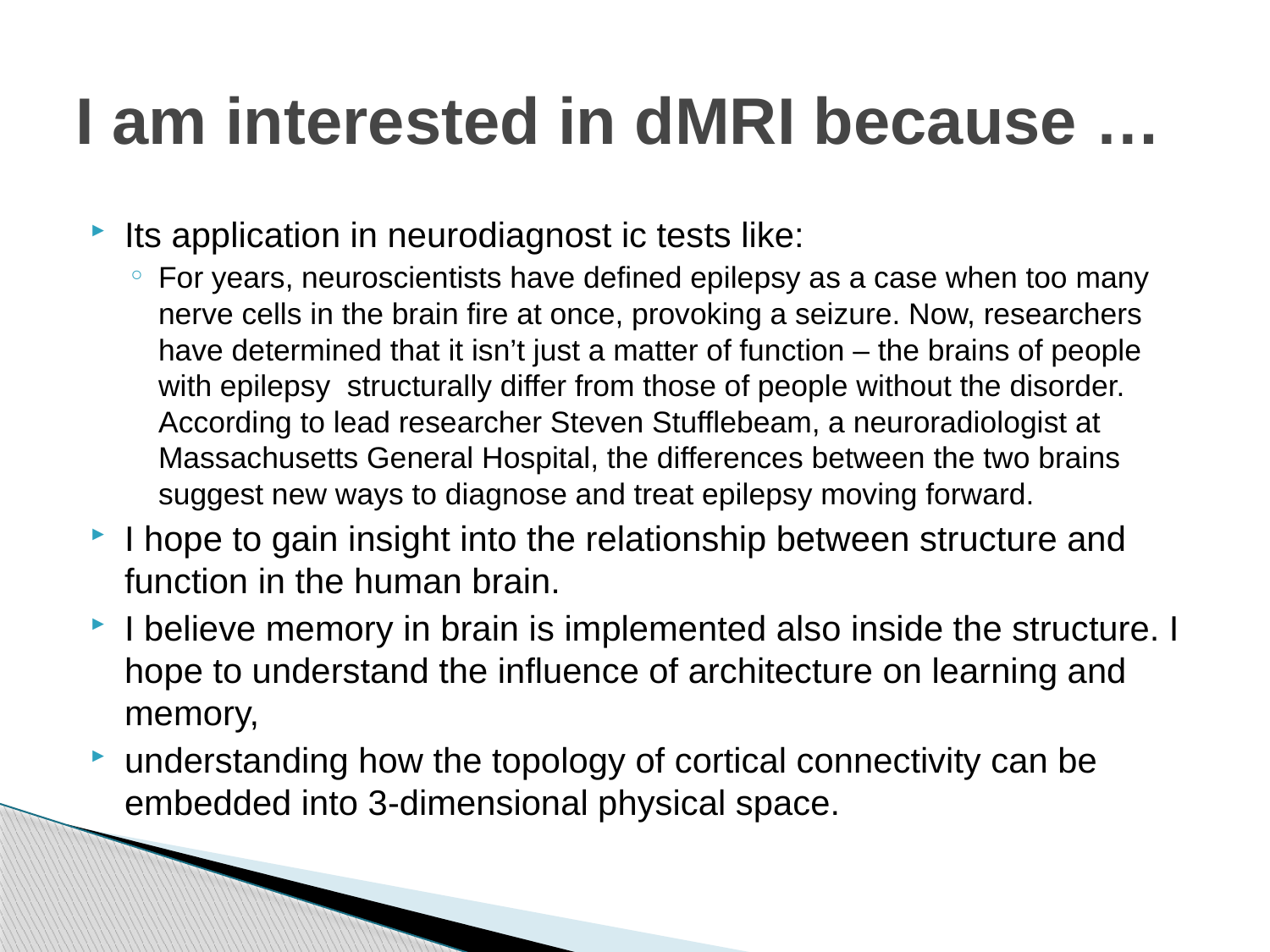

# I am interested in dMRI because …
Its application in neurodiagnost ic tests like:
For years, neuroscientists have defined epilepsy as a case when too many nerve cells in the brain fire at once, provoking a seizure. Now, researchers have determined that it isn’t just a matter of function – the brains of people with epilepsy  structurally differ from those of people without the disorder. According to lead researcher Steven Stufflebeam, a neuroradiologist at Massachusetts General Hospital, the differences between the two brains suggest new ways to diagnose and treat epilepsy moving forward.
I hope to gain insight into the relationship between structure and function in the human brain.
I believe memory in brain is implemented also inside the structure. I hope to understand the influence of architecture on learning and memory,
understanding how the topology of cortical connectivity can be embedded into 3-dimensional physical space.